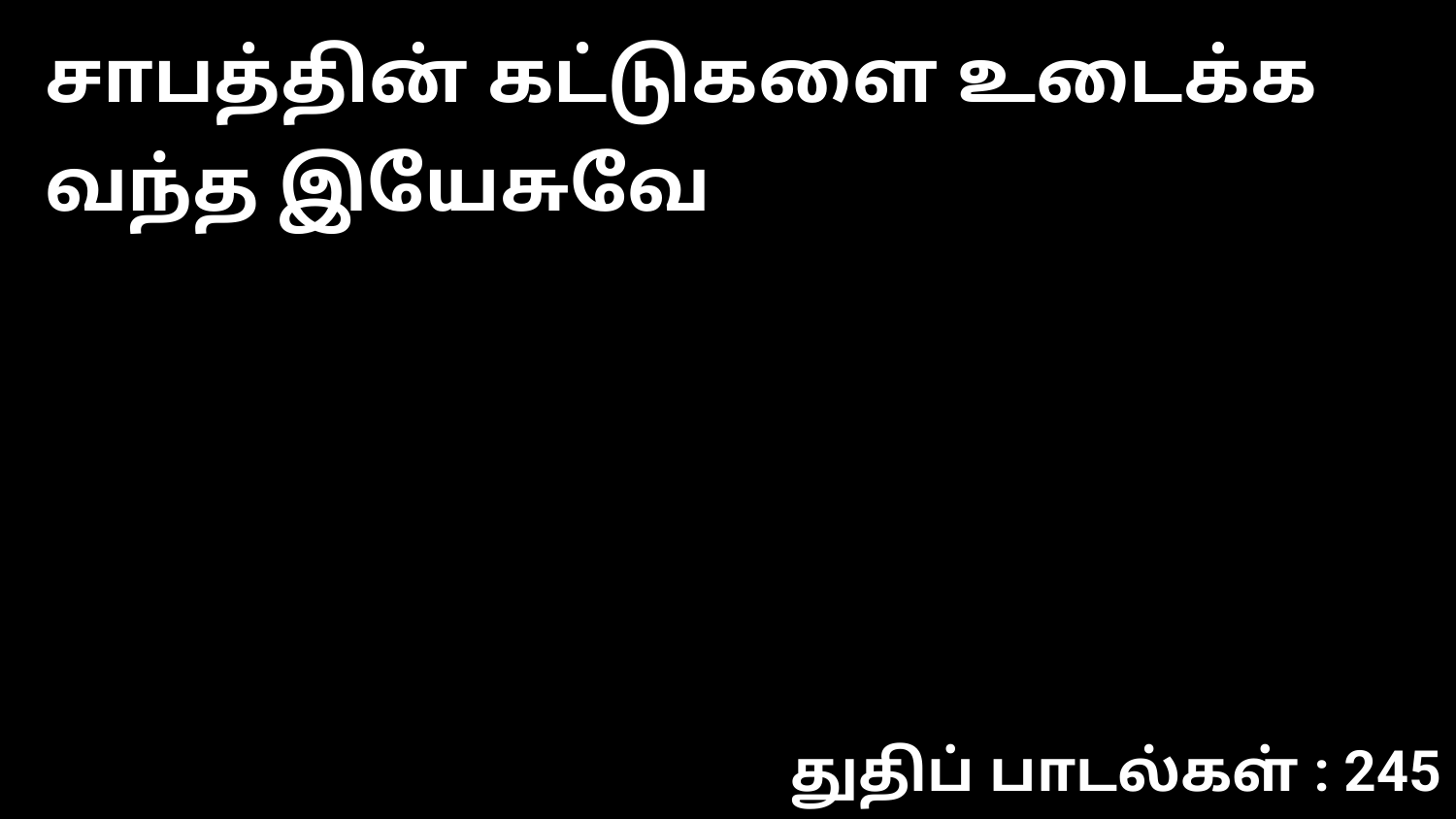

சாபத்தின் கட்டுகளை உடைக்க வந்த இயேசுவே
துதிப் பாடல்கள் : 245